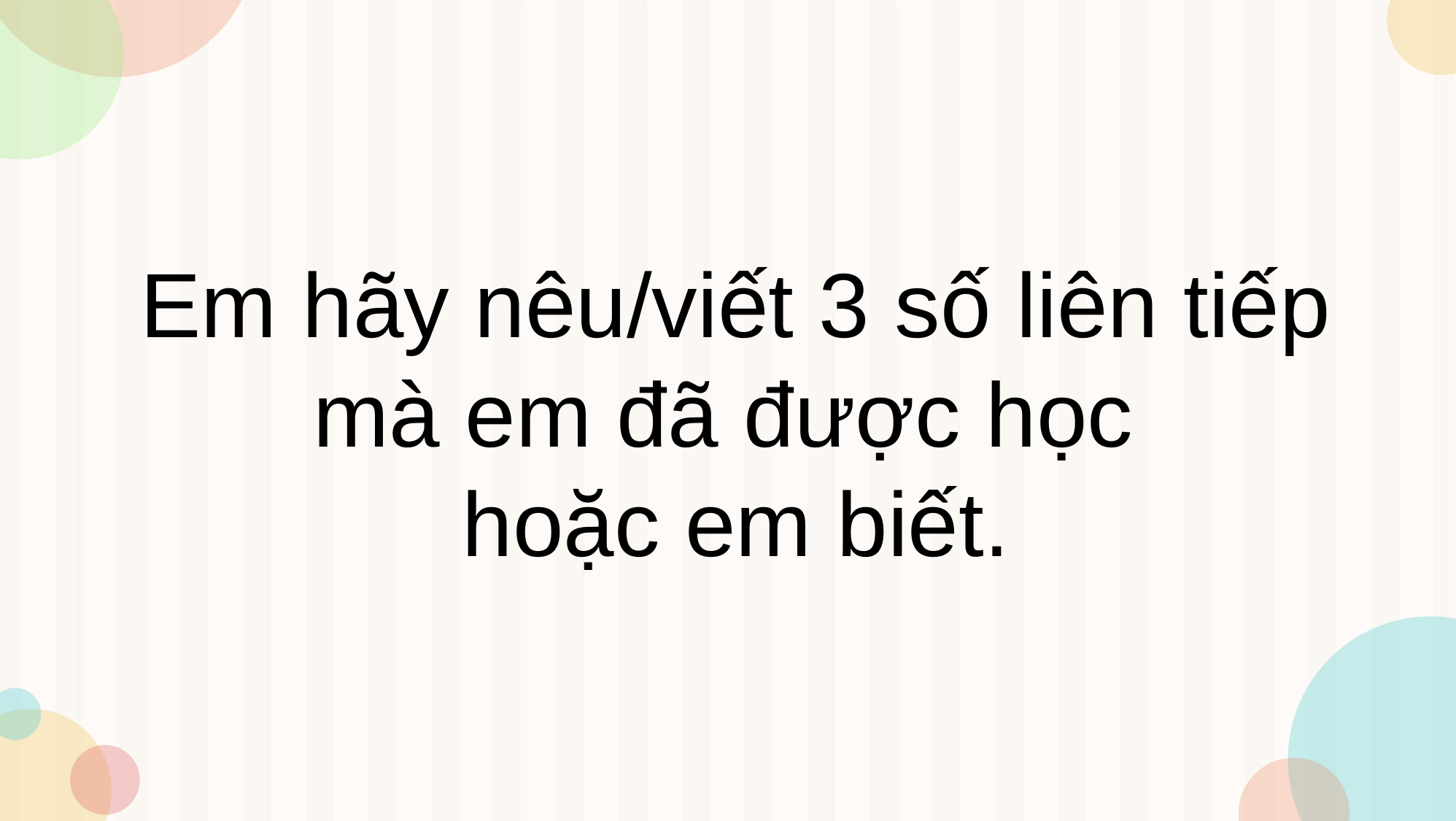

Em hãy nêu/viết 3 số liên tiếp
mà em đã được học
hoặc em biết.